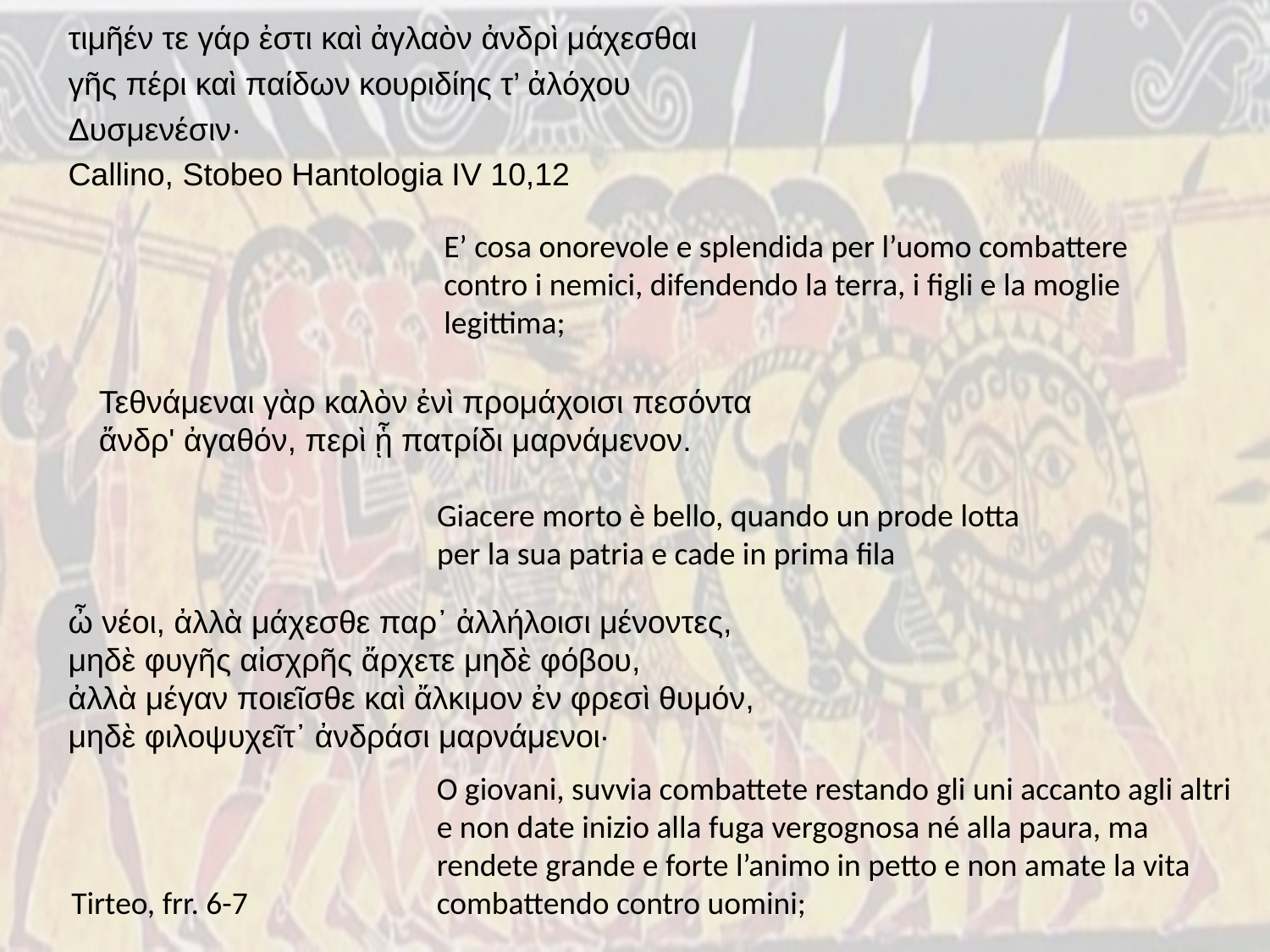

τιμῆέν τε γάρ ἐστι καὶ ἀγλαὸν ἀνδρὶ μάχεσθαι

γῆς πέρι καὶ παίδων κουριδίης τ’ ἀλόχου

Δυσμενέσιν·

Callino, Stobeo Hantologia IV 10,12
E’ cosa onorevole e splendida per l’uomo combattere
contro i nemici, difendendo la terra, i figli e la moglie
legittima;
Τεθνάμεναι γὰρ καλὸν ἐνὶ προμάχοισι πεσόντα
ἄνδρ' ἀγαθόν, περὶ ᾗ πατρίδι μαρνάμενον.
Giacere morto è bello, quando un prode lotta
per la sua patria e cade in prima fila
ὦ νέοι, ἀλλὰ μάχεσθε παρ᾽ ἀλλήλοισι μένοντες,
μηδὲ φυγῆς αἰσχρῆς ἄρχετε μηδὲ φόβου,
ἀλλὰ μέγαν ποιεῖσθε καὶ ἄλκιμον ἐν φρεσὶ θυμόν,
μηδὲ φιλοψυχεῖτ᾽ ἀνδράσι μαρνάμενοι·
O giovani, suvvia combattete restando gli uni accanto agli altri e non date inizio alla fuga vergognosa né alla paura, ma rendete grande e forte l’animo in petto e non amate la vita combattendo contro uomini;
Tirteo, frr. 6-7